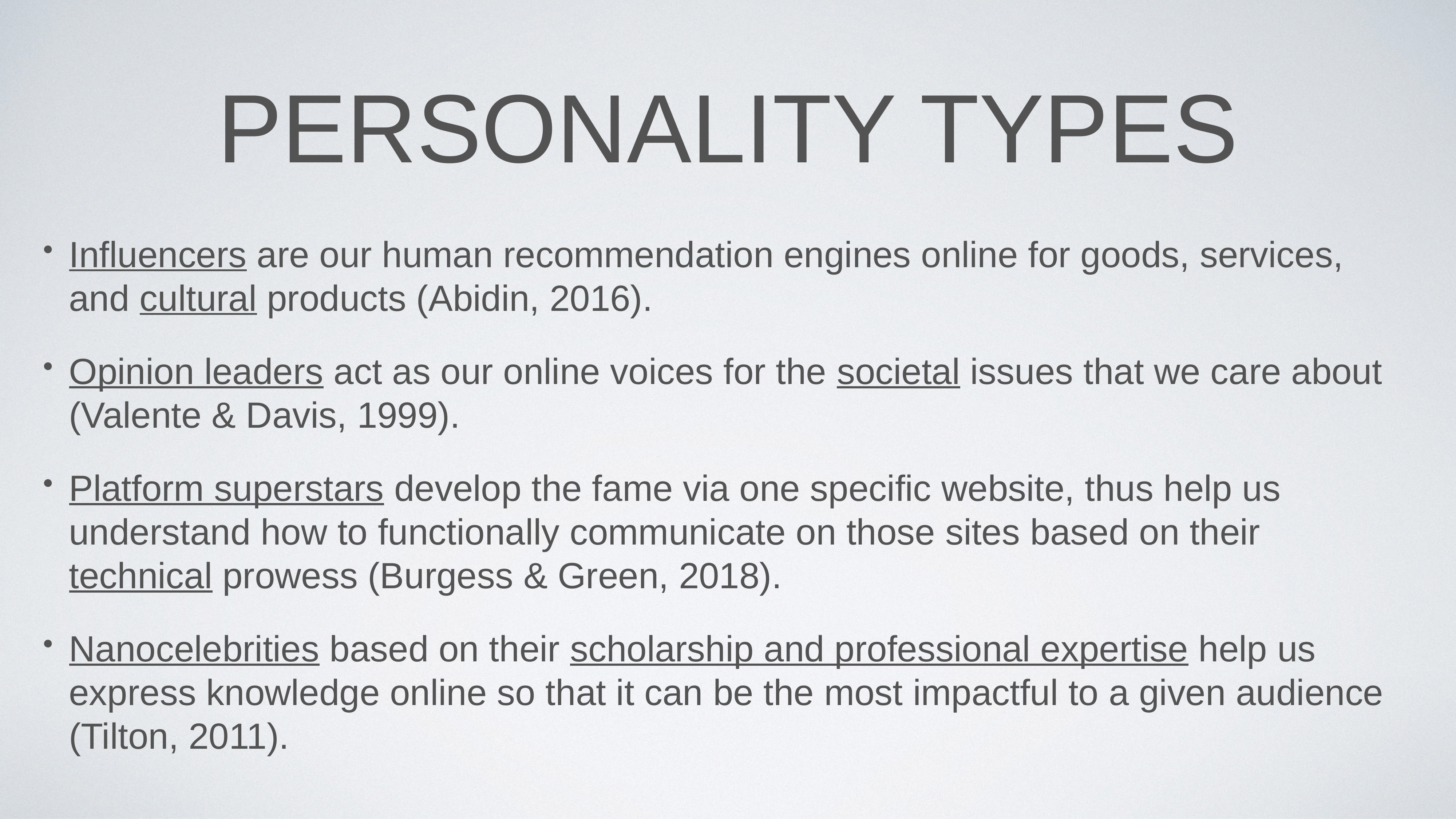

Personality Types
Influencers are our human recommendation engines online for goods, services, and cultural products (Abidin, 2016).
Opinion leaders act as our online voices for the societal issues that we care about (Valente & Davis, 1999).
Platform superstars develop the fame via one specific website, thus help us understand how to functionally communicate on those sites based on their technical prowess (Burgess & Green, 2018).
Nanocelebrities based on their scholarship and professional expertise help us express knowledge online so that it can be the most impactful to a given audience (Tilton, 2011).